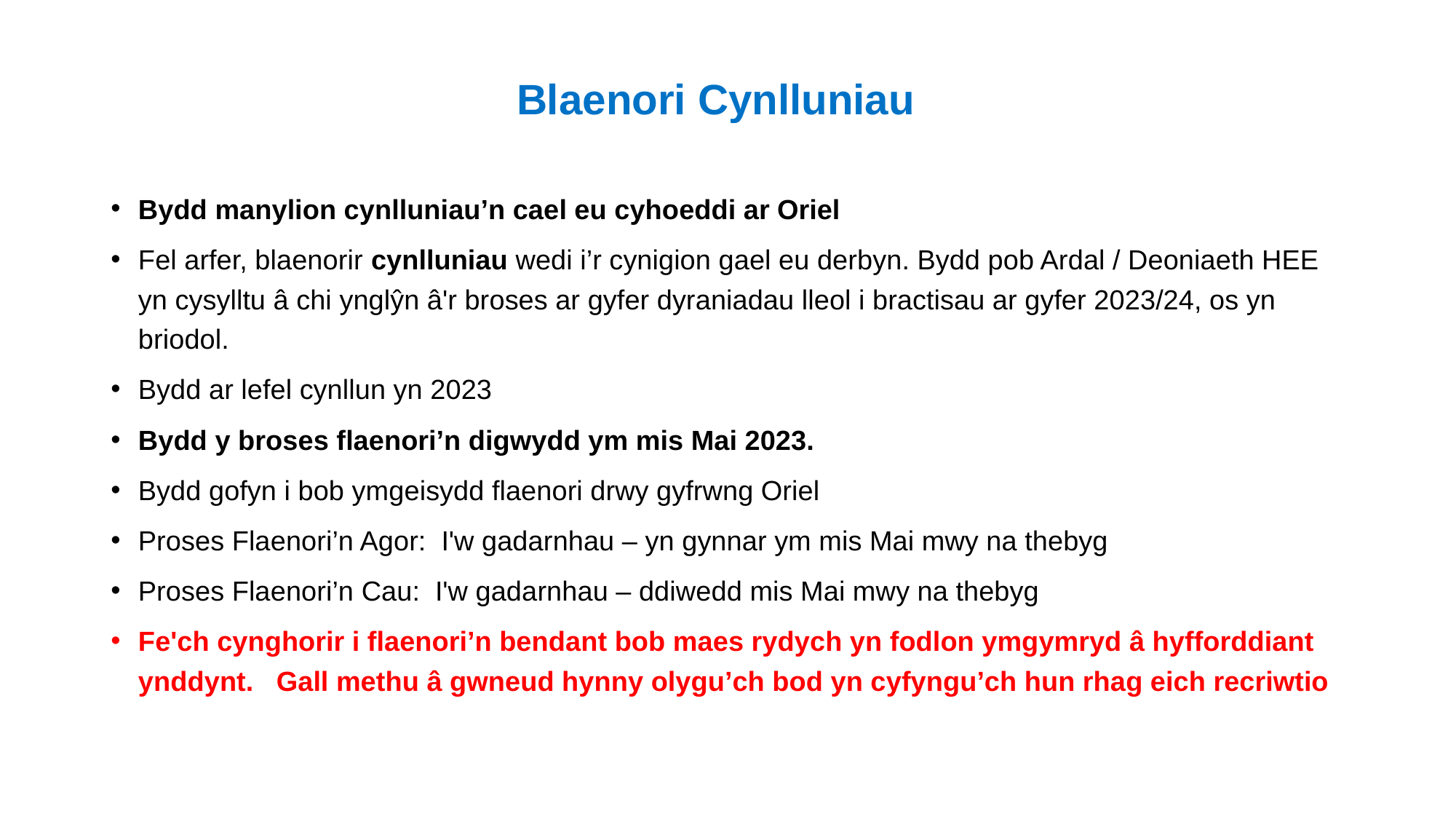

# Blaenori Cynlluniau
Bydd manylion cynlluniau’n cael eu cyhoeddi ar Oriel
Fel arfer, blaenorir cynlluniau wedi i’r cynigion gael eu derbyn. Bydd pob Ardal / Deoniaeth HEE yn cysylltu â chi ynglŷn â'r broses ar gyfer dyraniadau lleol i bractisau ar gyfer 2023/24, os yn briodol.
Bydd ar lefel cynllun yn 2023
Bydd y broses flaenori’n digwydd ym mis Mai 2023.
Bydd gofyn i bob ymgeisydd flaenori drwy gyfrwng Oriel
Proses Flaenori’n Agor:  I'w gadarnhau – yn gynnar ym mis Mai mwy na thebyg
Proses Flaenori’n Cau:  I'w gadarnhau – ddiwedd mis Mai mwy na thebyg
Fe'ch cynghorir i flaenori’n bendant bob maes rydych yn fodlon ymgymryd â hyfforddiant ynddynt.   Gall methu â gwneud hynny olygu’ch bod yn cyfyngu’ch hun rhag eich recriwtio